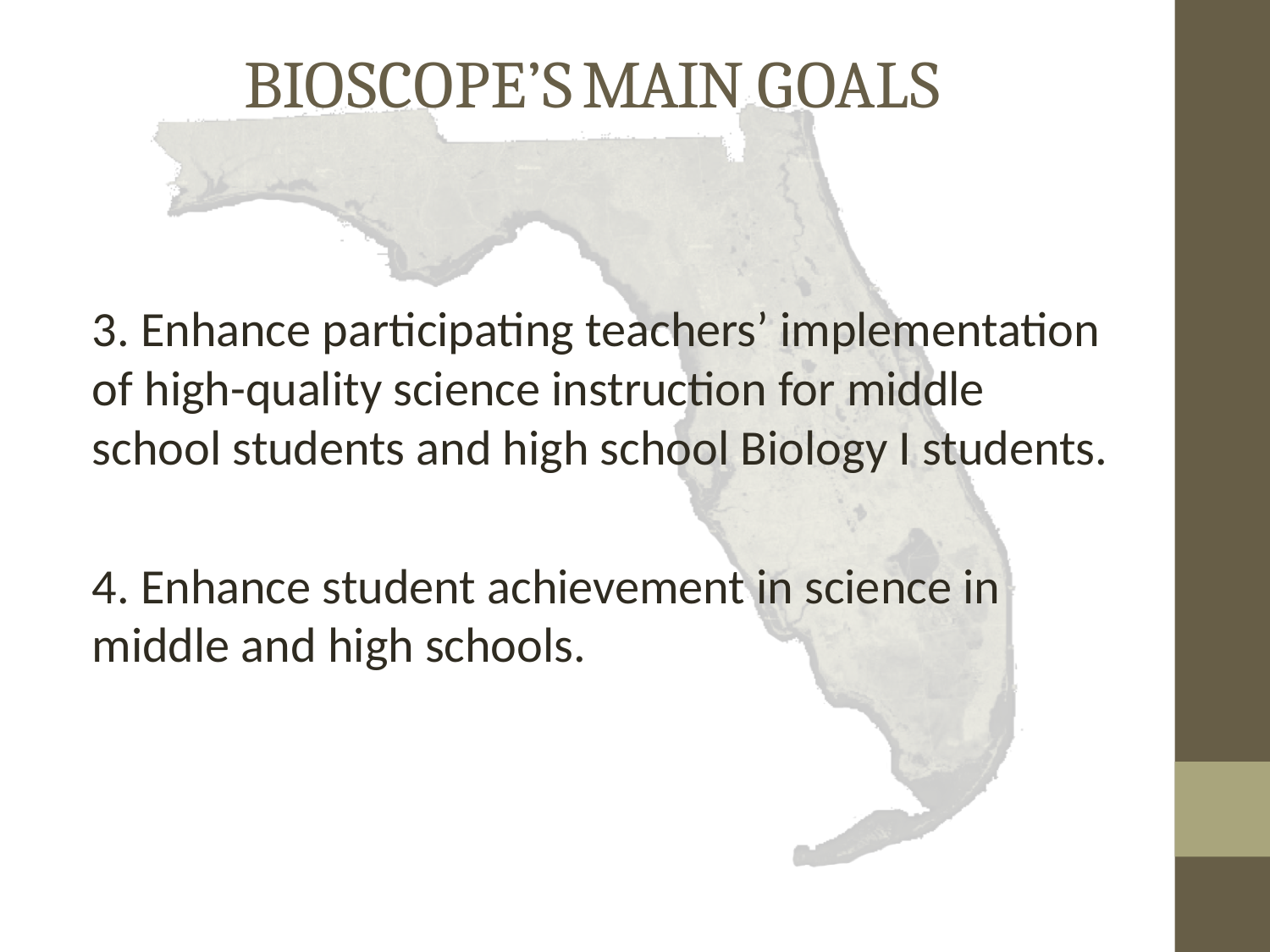

# BIOSCOPE’S MAIN GOALS
3. Enhance participating teachers’ implementation of high-quality science instruction for middle school students and high school Biology I students.

4. Enhance student achievement in science in middle and high schools.